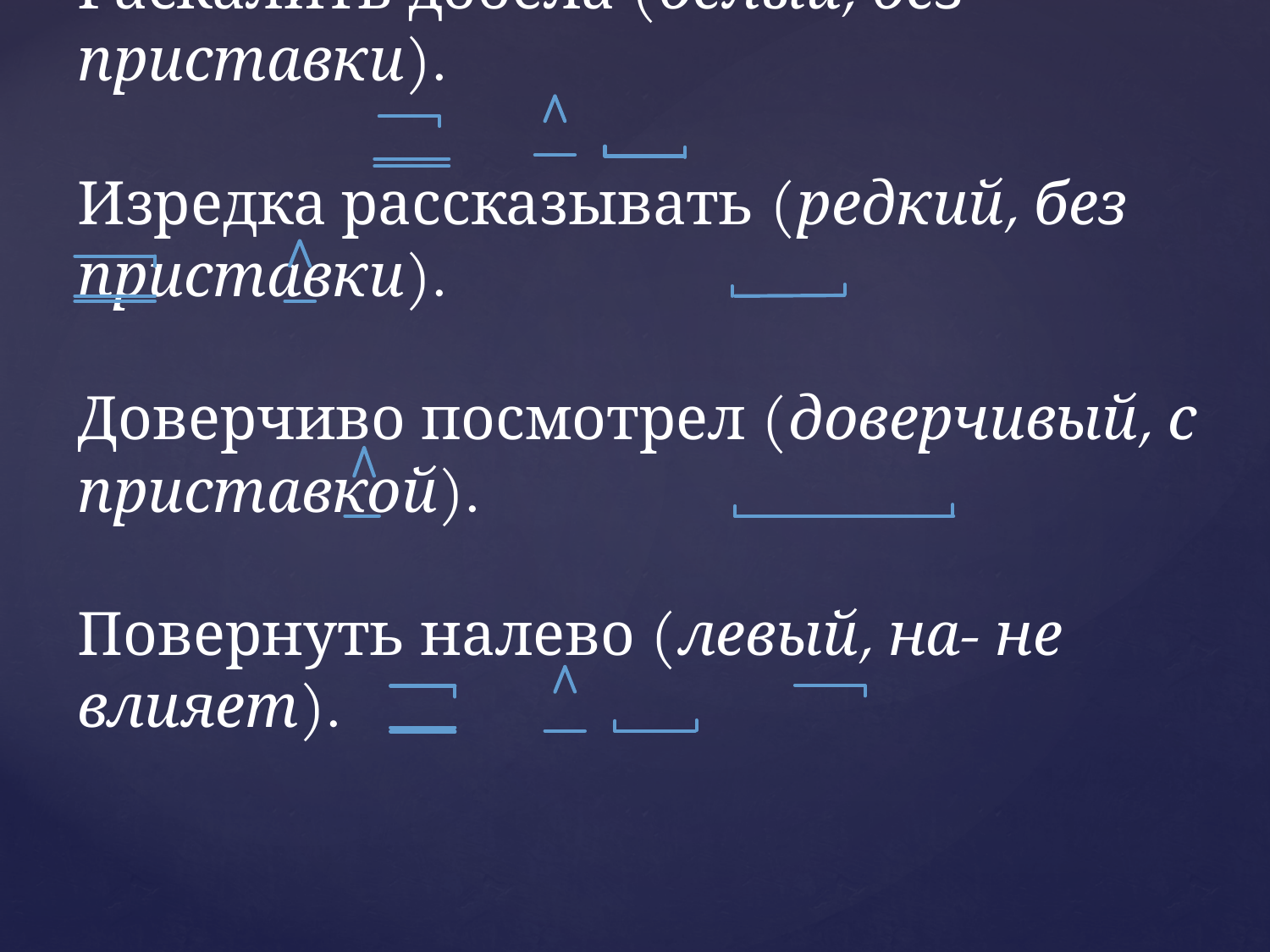

# Раскалить добела (белый, без приставки). Изредка рассказывать (редкий, без приставки). Доверчиво посмотрел (доверчивый, с приставкой). Повернуть налево (левый, на- не влияет).